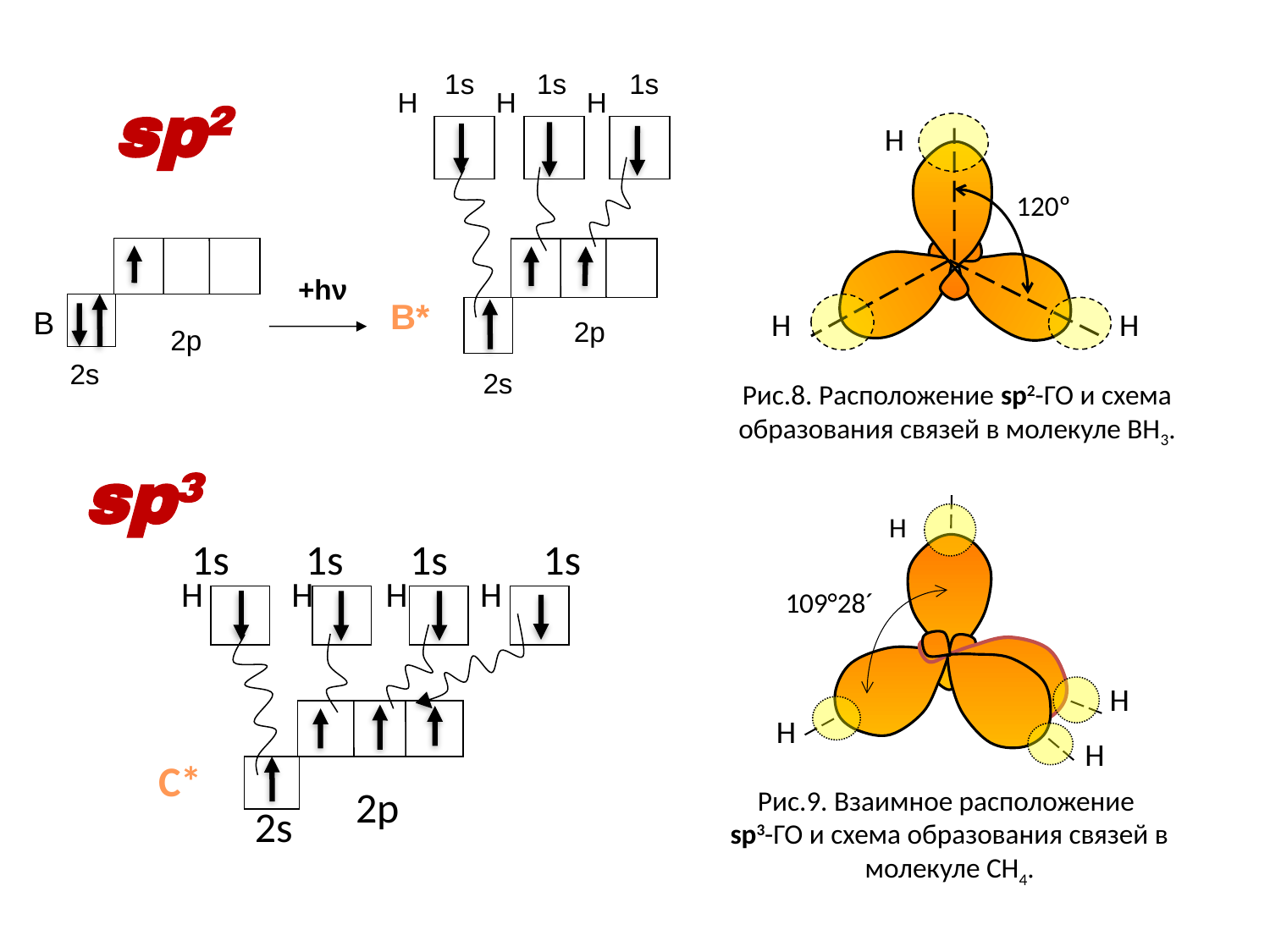

1s        1s        1s

 Н          Н         Н

В*

2р
2s

В

2р
2s
+hν

sp2

Н

120º

Н
Н
Рис.8. Расположение sp2-ГО и схема образования связей в молекуле ВН3.
sp3

Н
109°28´

Н

Н

Н
Рис.9. Взаимное расположение
sp3-ГО и схема образования связей в молекуле СН4.
1s        1s       1s          1s
Н           Н         Н         Н

С*

2р
2s